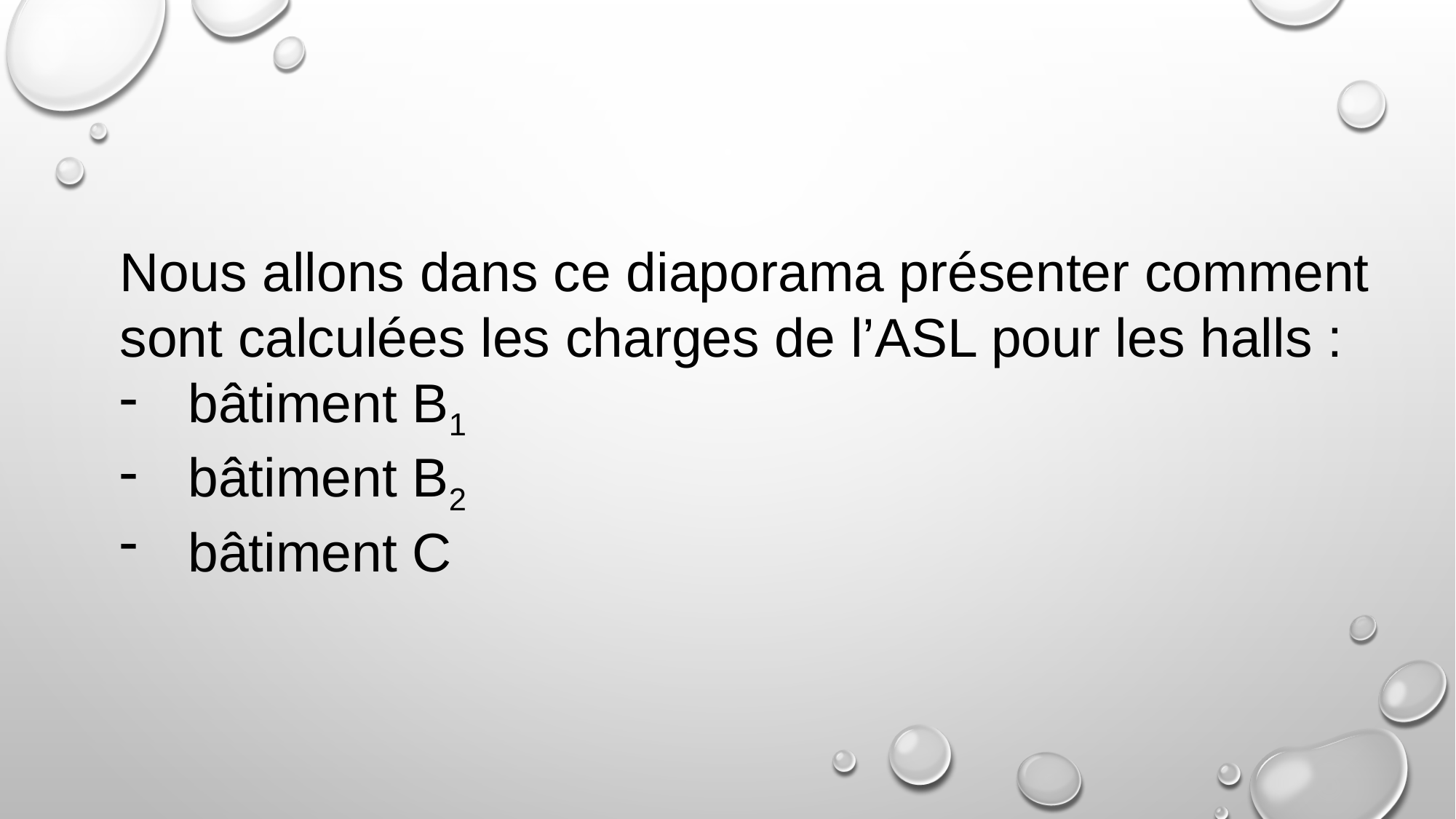

Nous allons dans ce diaporama présenter comment sont calculées les charges de l’ASL pour les halls :
bâtiment B1
bâtiment B2
bâtiment C